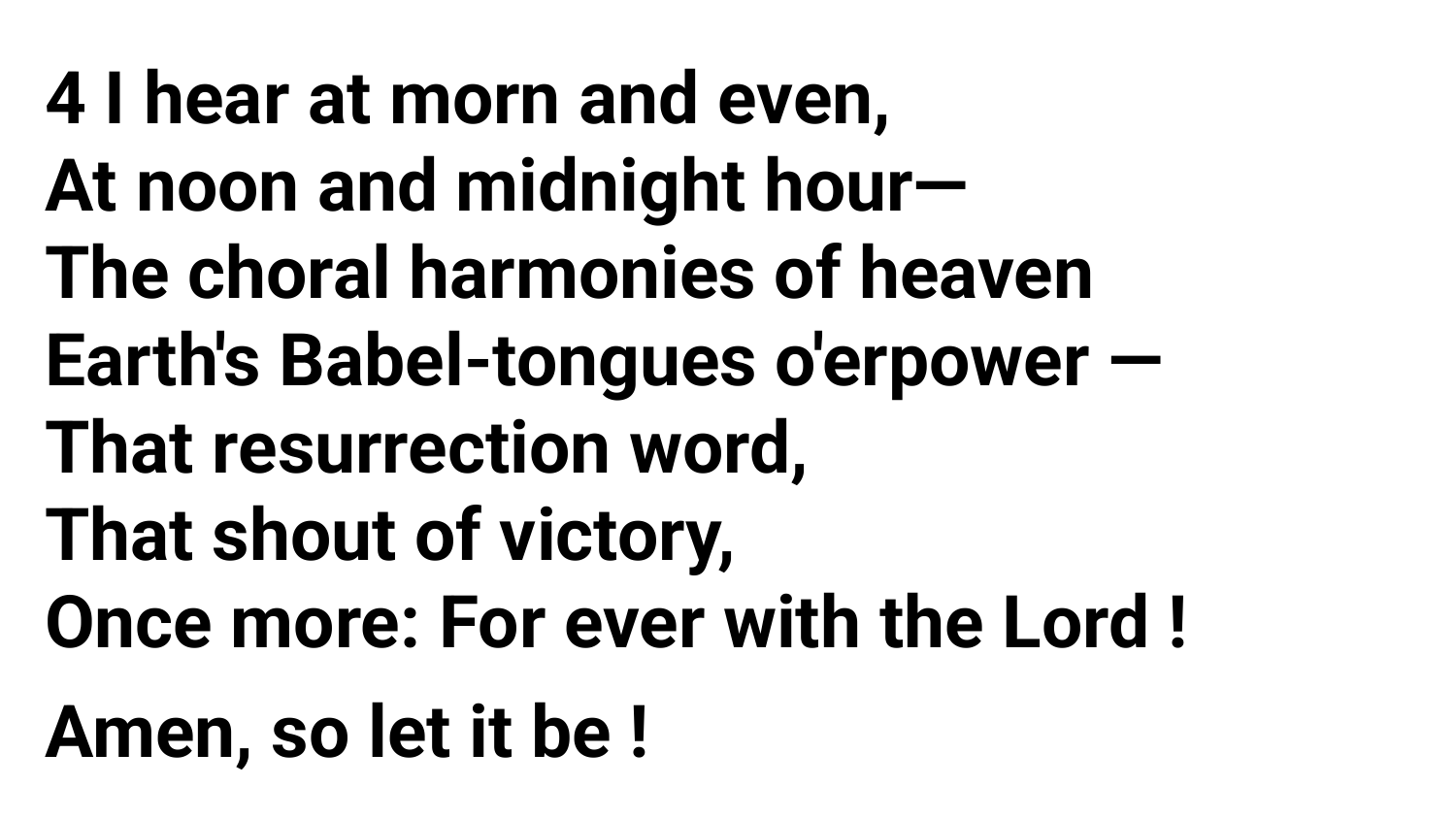

4 I hear at morn and even,
At noon and midnight hour—
The choral harmonies of heaven
Earth's Babel-tongues o'erpower —
That resurrection word,
That shout of victory,
Once more: For ever with the Lord !
Amen, so let it be !